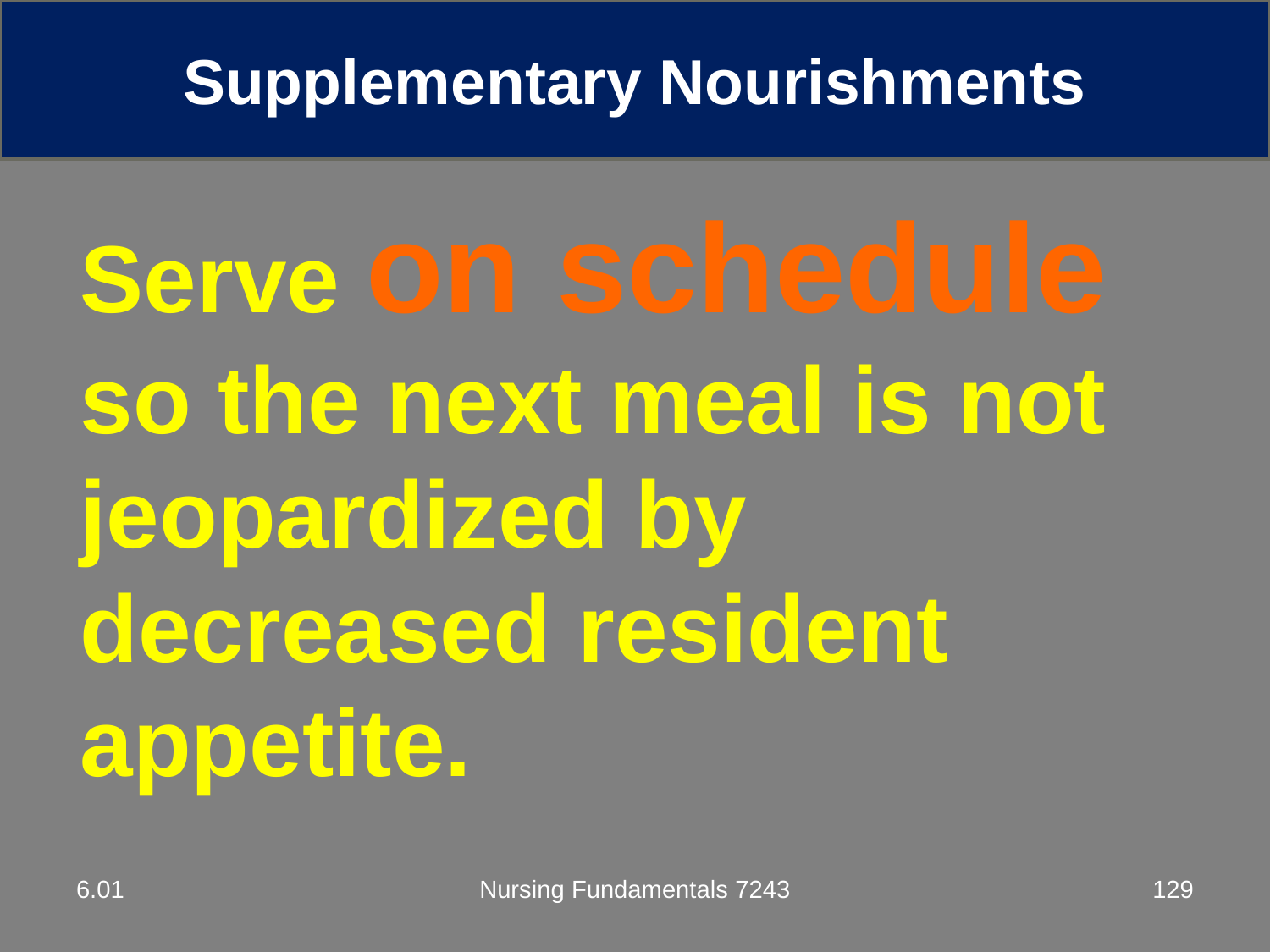

Supplementary Nourishments
Serve on schedule so the next meal is not jeopardized by decreased resident appetite.
6.01
Nursing Fundamentals 7243
129